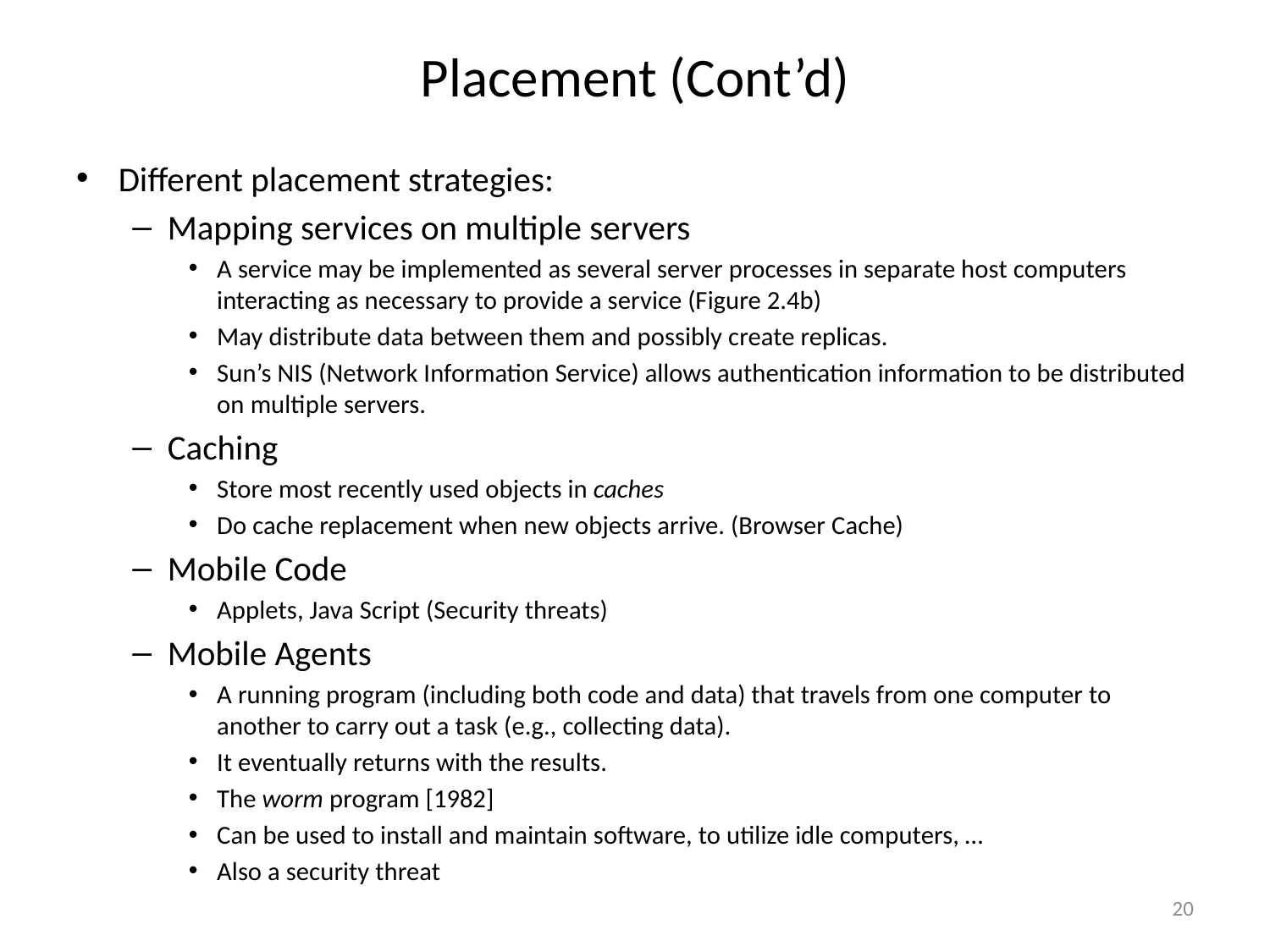

# Placement (Cont’d)
Different placement strategies:
Mapping services on multiple servers
A service may be implemented as several server processes in separate host computers interacting as necessary to provide a service (Figure 2.4b)
May distribute data between them and possibly create replicas.
Sun’s NIS (Network Information Service) allows authentication information to be distributed on multiple servers.
Caching
Store most recently used objects in caches
Do cache replacement when new objects arrive. (Browser Cache)
Mobile Code
Applets, Java Script (Security threats)
Mobile Agents
A running program (including both code and data) that travels from one computer to another to carry out a task (e.g., collecting data).
It eventually returns with the results.
The worm program [1982]
Can be used to install and maintain software, to utilize idle computers, …
Also a security threat
20